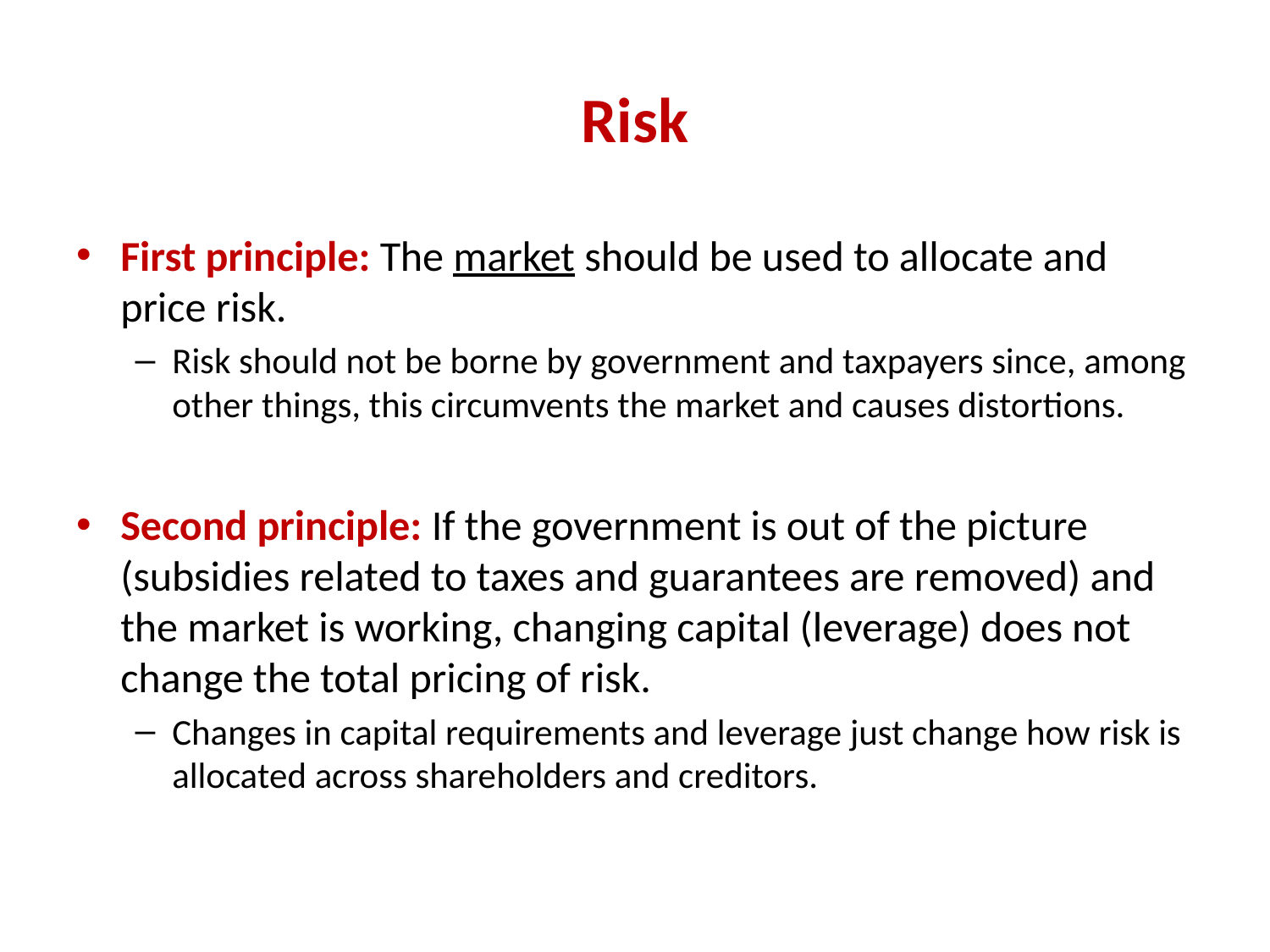

# Risk
First principle: The market should be used to allocate and price risk.
Risk should not be borne by government and taxpayers since, among other things, this circumvents the market and causes distortions.

Second principle: If the government is out of the picture (subsidies related to taxes and guarantees are removed) and the market is working, changing capital (leverage) does not change the total pricing of risk.
Changes in capital requirements and leverage just change how risk is allocated across shareholders and creditors.